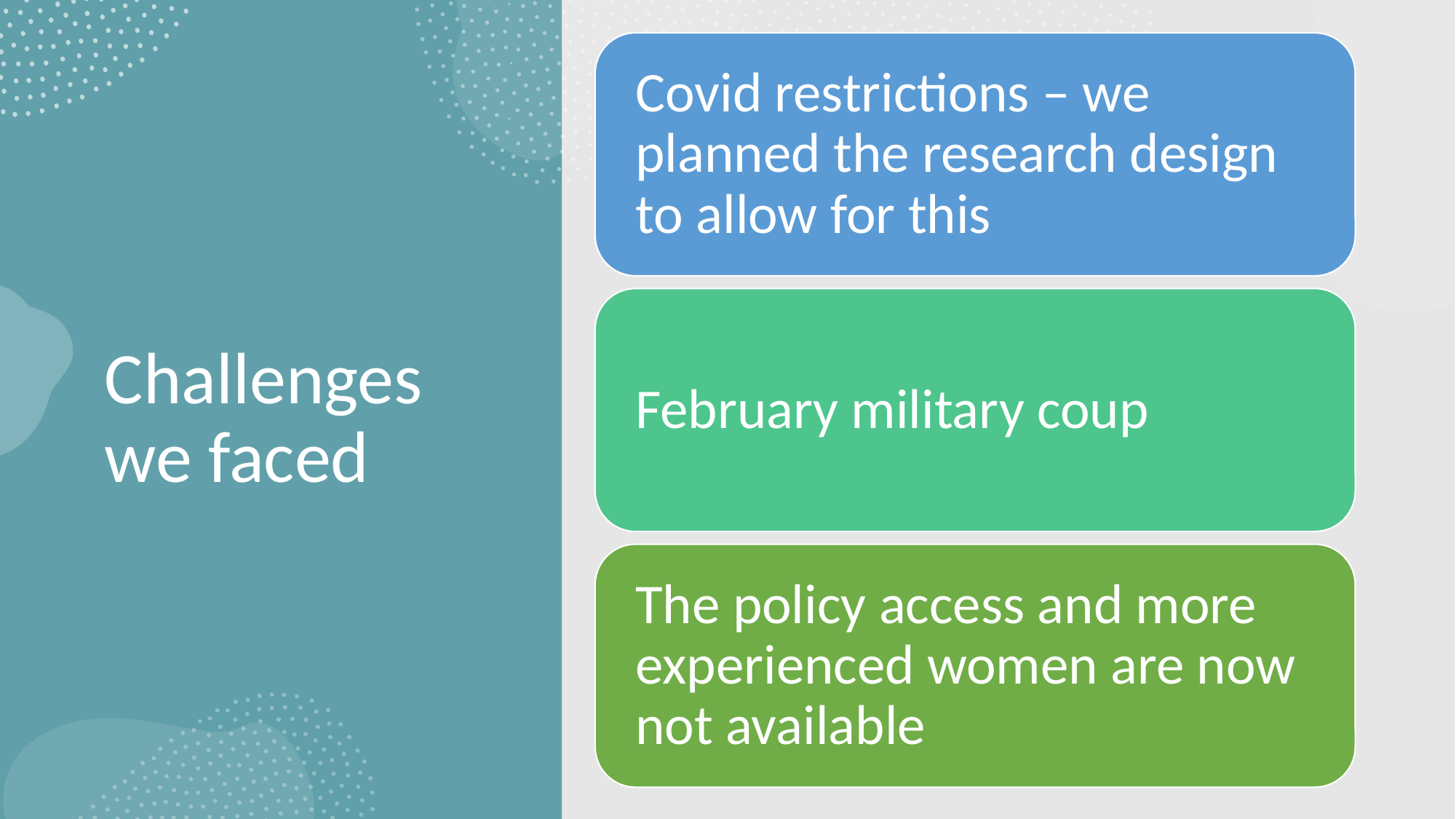

Covid restrictions – we planned the research design to allow for this
February military coup
The policy access and more experienced women are now not available
# Challenges we faced